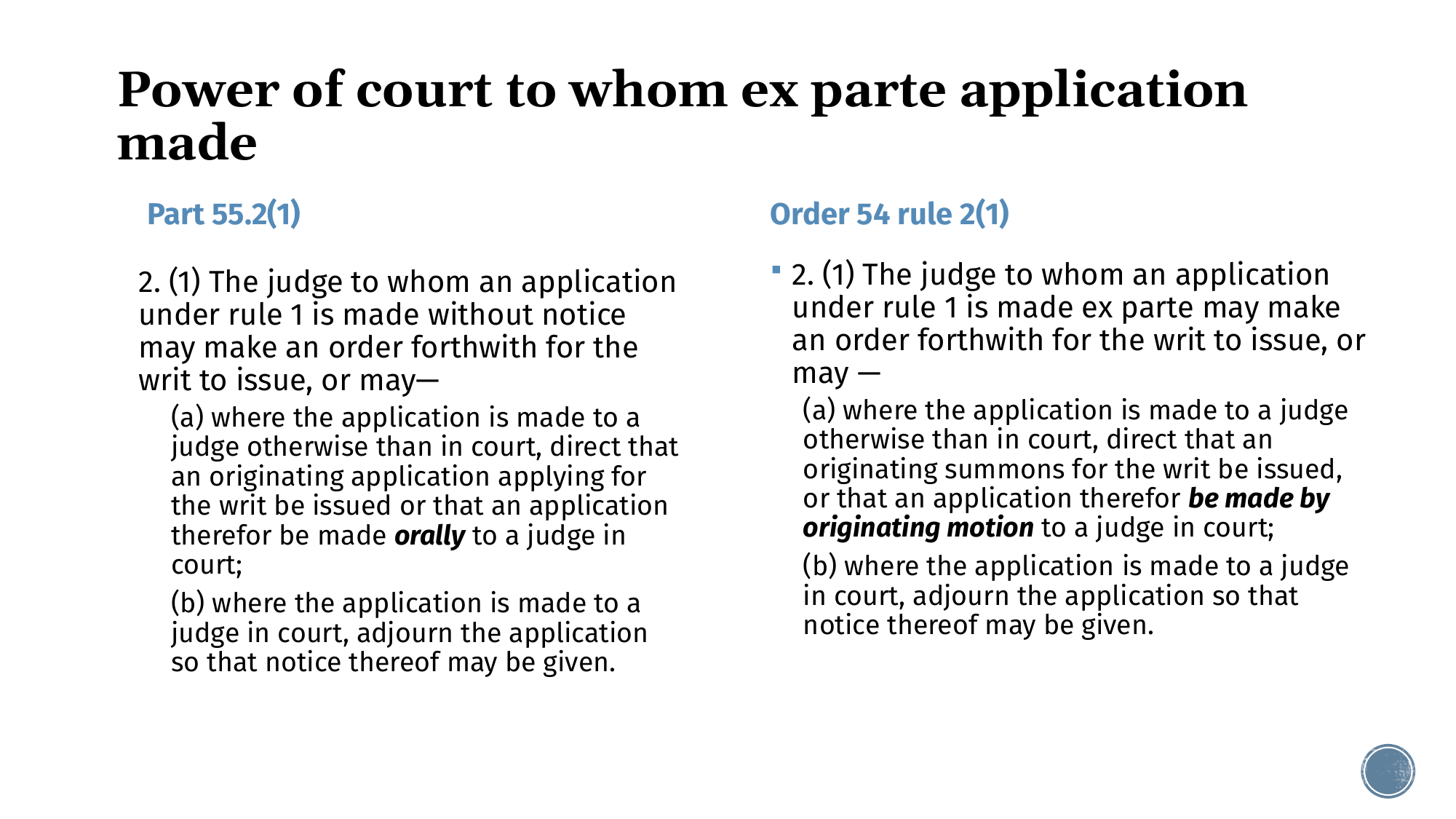

# Power of court to whom ex parte application made
Part 55.2(1)
Order 54 rule 2(1)
2. (1) The judge to whom an application under rule 1 is made ex parte may make an order forthwith for the writ to issue, or may —
(a) where the application is made to a judge otherwise than in court, direct that an originating summons for the writ be issued, or that an application therefor be made by originating motion to a judge in court;
(b) where the application is made to a judge in court, adjourn the application so that notice thereof may be given.
2. (1) The judge to whom an application under rule 1 is made without notice may make an order forthwith for the writ to issue, or may—
(a) where the application is made to a judge otherwise than in court, direct that an originating application applying for the writ be issued or that an application therefor be made orally to a judge in court;
(b) where the application is made to a judge in court, adjourn the application so that notice thereof may be given.